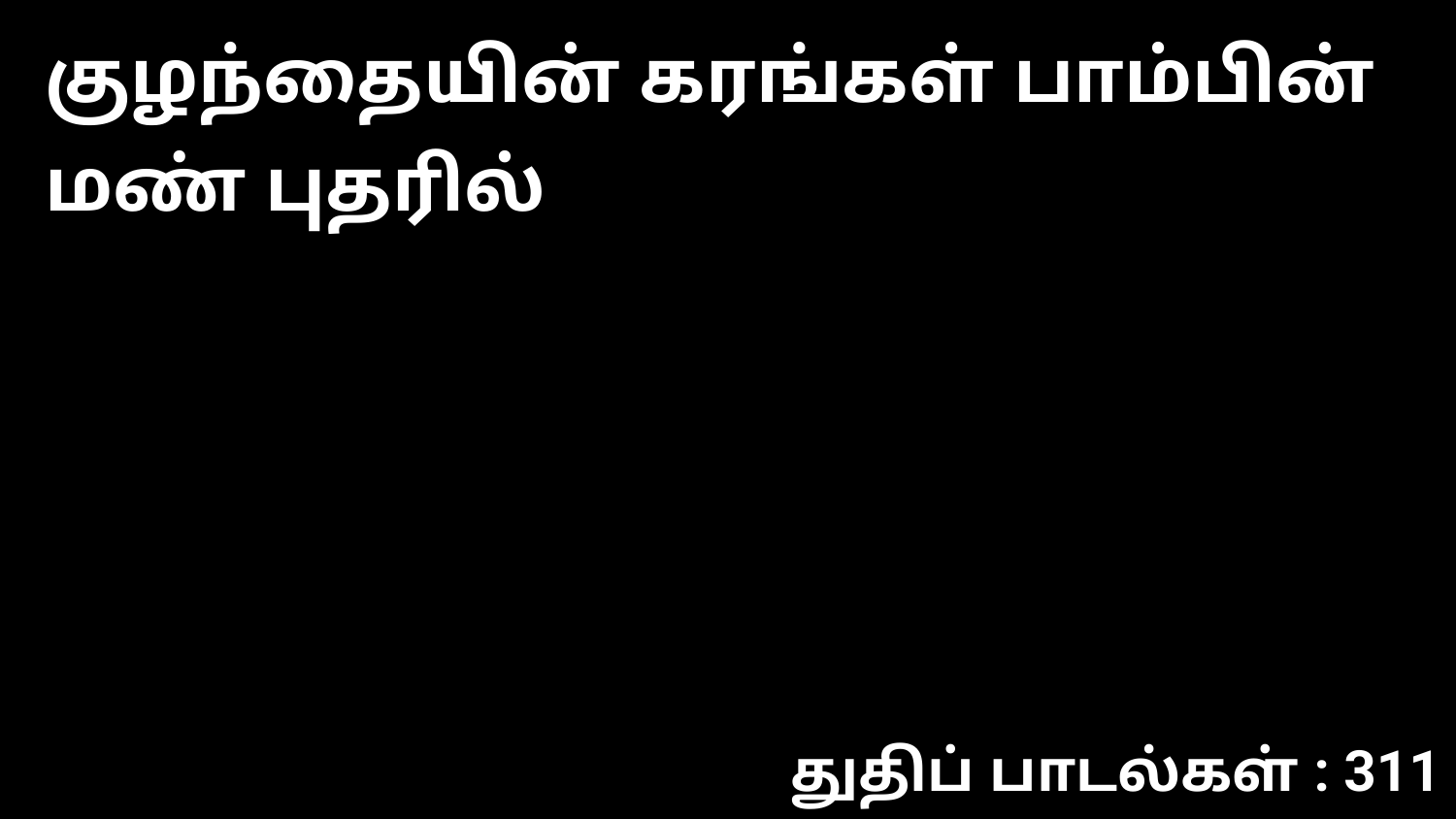

குழந்தையின் கரங்கள் பாம்பின் மண் புதரில்
துதிப் பாடல்கள் : 311